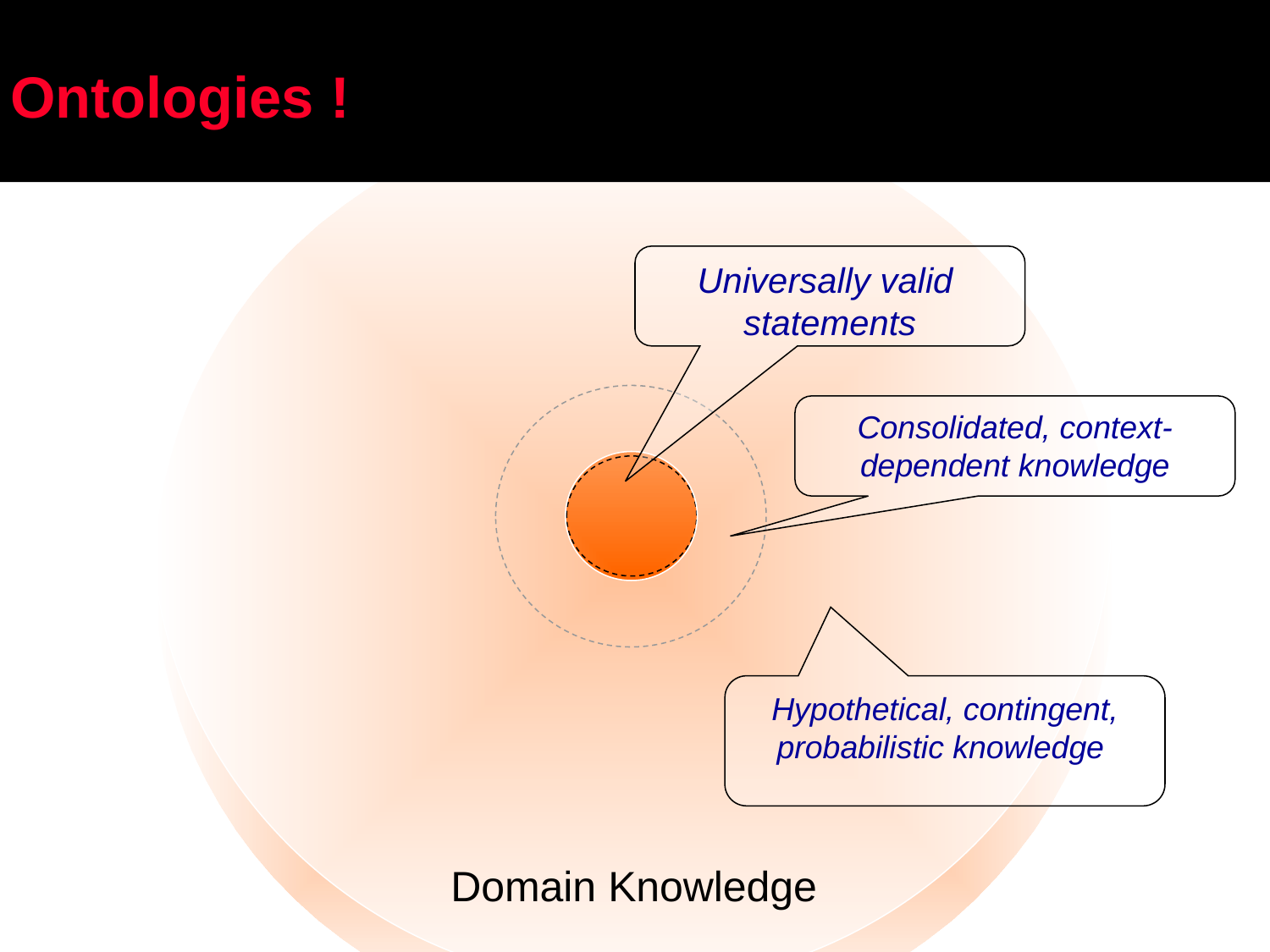

# Ontologies !

Universally valid
statements

Consolidated, context-dependent knowledge

Hypothetical, contingent, probabilistic knowledge
Domain Knowledge